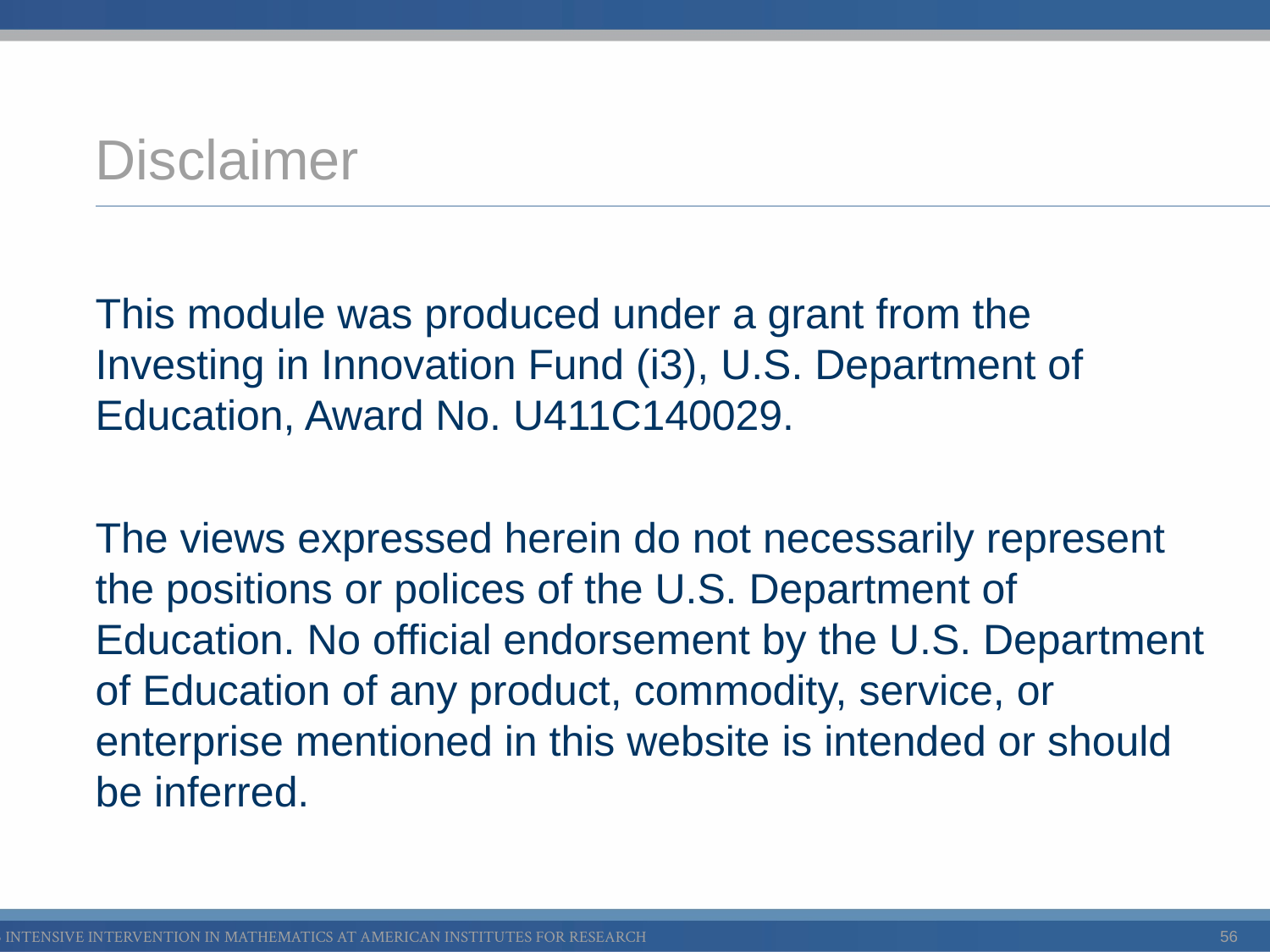

# Disclaimer
This module was produced under a grant from the Investing in Innovation Fund (i3), U.S. Department of Education, Award No. U411C140029.

The views expressed herein do not necessarily represent the positions or polices of the U.S. Department of Education. No official endorsement by the U.S. Department of Education of any product, commodity, service, or enterprise mentioned in this website is intended or should be inferred.
56